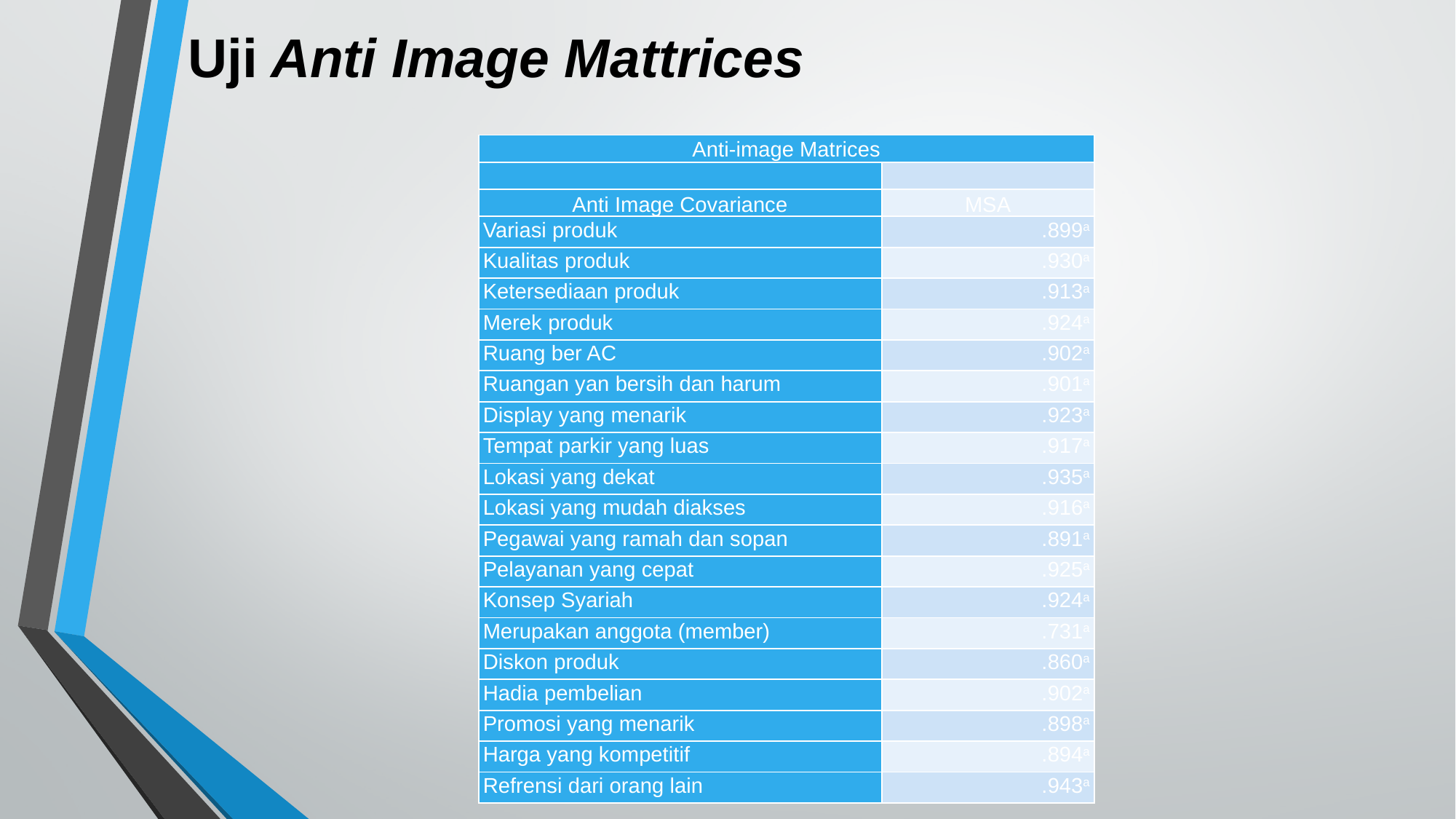

# Uji Anti Image Mattrices
| Anti-image Matrices |  |
| --- | --- |
|  |  |
| Anti Image Covariance | MSA |
| Variasi produk | .899a |
| Kualitas produk | .930a |
| Ketersediaan produk | .913a |
| Merek produk | .924a |
| Ruang ber AC | .902a |
| Ruangan yan bersih dan harum | .901a |
| Display yang menarik | .923a |
| Tempat parkir yang luas | .917a |
| Lokasi yang dekat | .935a |
| Lokasi yang mudah diakses | .916a |
| Pegawai yang ramah dan sopan | .891a |
| Pelayanan yang cepat | .925a |
| Konsep Syariah | .924a |
| Merupakan anggota (member) | .731a |
| Diskon produk | .860a |
| Hadia pembelian | .902a |
| Promosi yang menarik | .898a |
| Harga yang kompetitif | .894a |
| Refrensi dari orang lain | .943a |